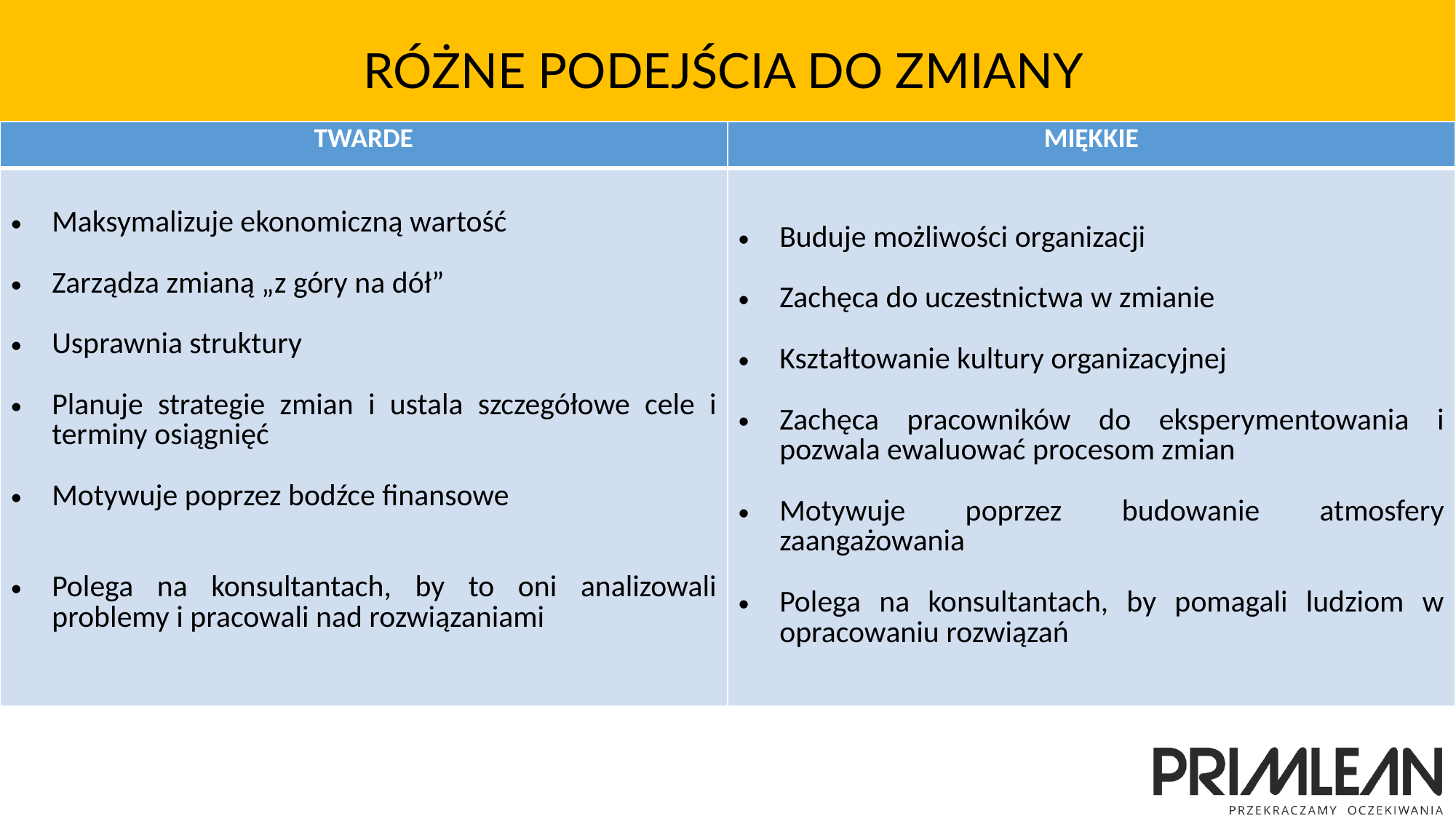

# RÓŻNE PODEJŚCIA DO ZMIANY
| TWARDE | MIĘKKIE |
| --- | --- |
| Maksymalizuje ekonomiczną wartość Zarządza zmianą „z góry na dół” Usprawnia struktury Planuje strategie zmian i ustala szczegółowe cele i terminy osiągnięć Motywuje poprzez bodźce finansowe Polega na konsultantach, by to oni analizowali problemy i pracowali nad rozwiązaniami | Buduje możliwości organizacji Zachęca do uczestnictwa w zmianie Kształtowanie kultury organizacyjnej Zachęca pracowników do eksperymentowania i pozwala ewaluować procesom zmian Motywuje poprzez budowanie atmosfery zaangażowania Polega na konsultantach, by pomagali ludziom w opracowaniu rozwiązań |